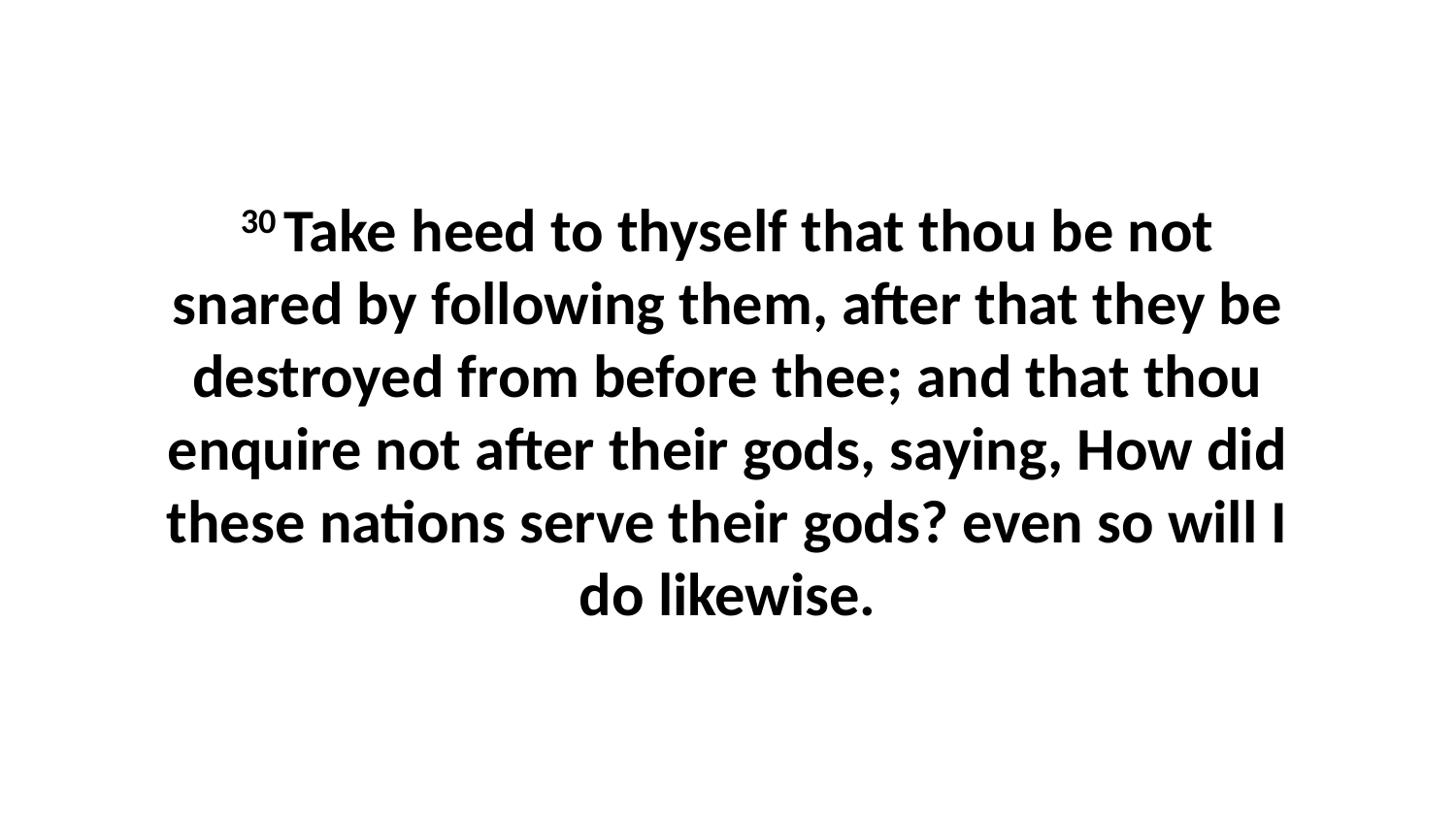

30 Take heed to thyself that thou be not snared by following them, after that they be destroyed from before thee; and that thou enquire not after their gods, saying, How did these nations serve their gods? even so will I do likewise.